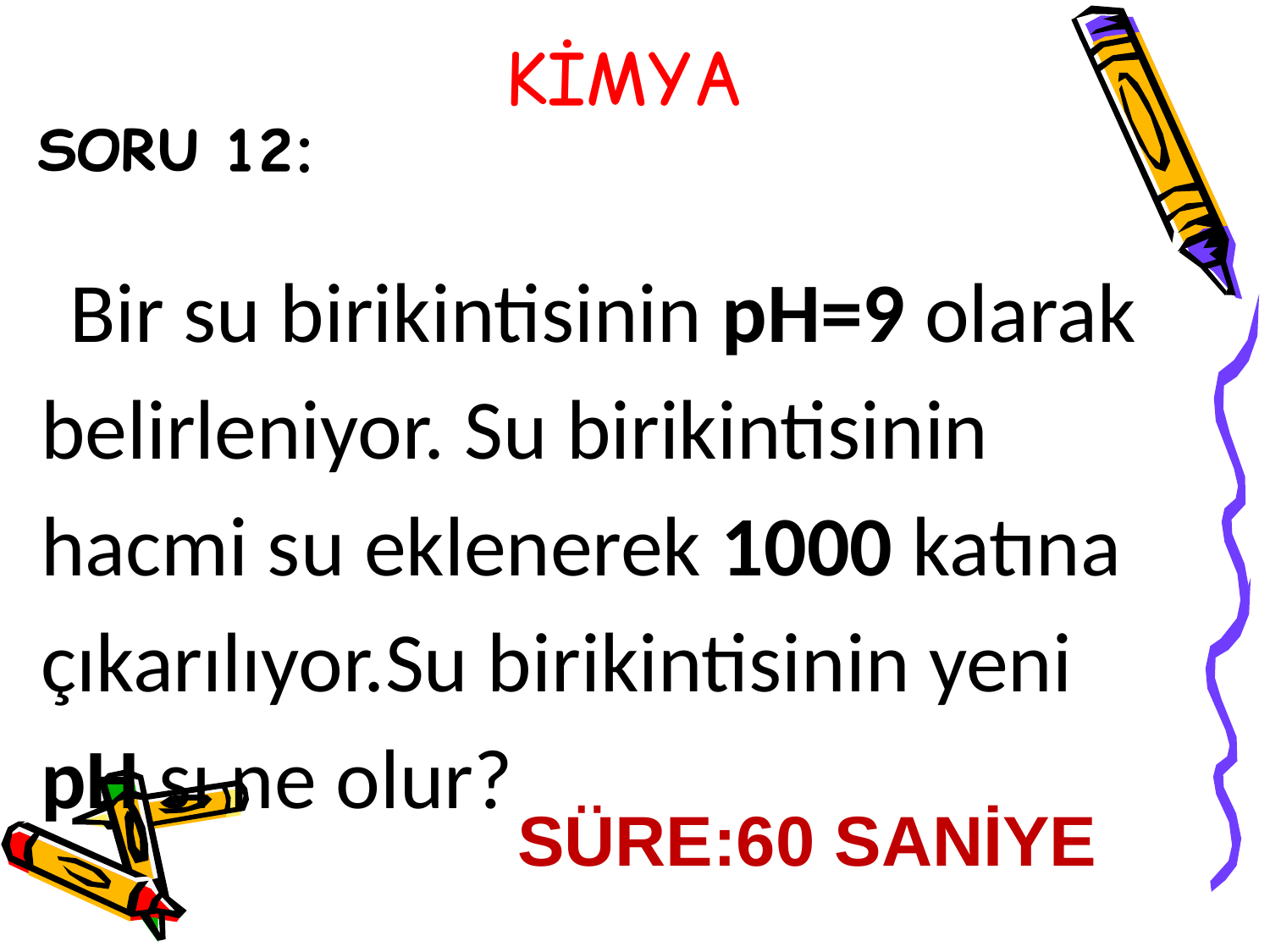

KİMYA
SORU 12:

    Bir su birikintisinin pH=9 olarak belirleniyor. Su birikintisinin hacmi su eklenerek 1000 katına çıkarılıyor.Su birikintisinin yeni pH sı ne olur?
SÜRE:60 SANİYE